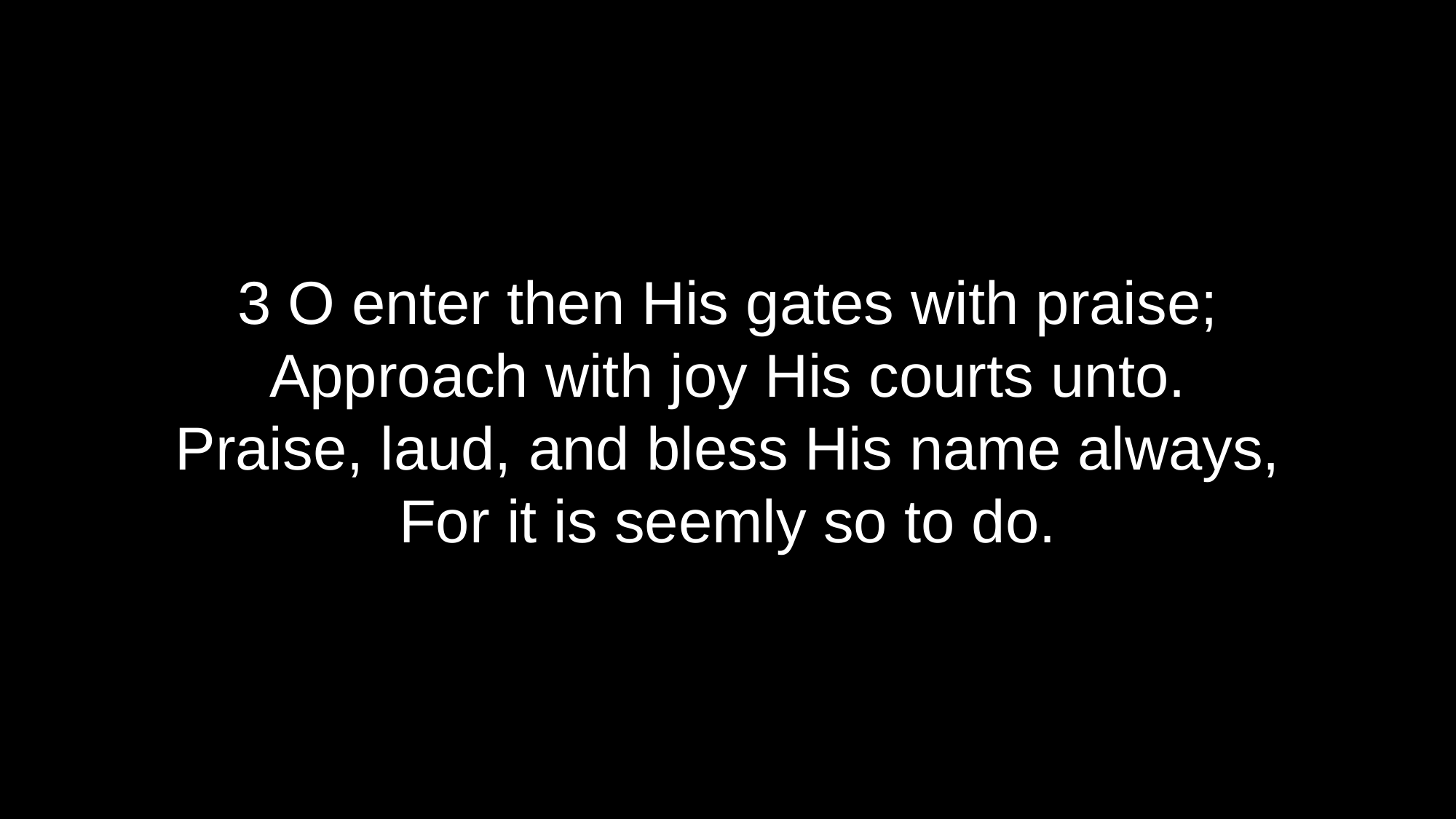

3 O enter then His gates with praise;
Approach with joy His courts unto.
Praise, laud, and bless His name always,
For it is seemly so to do.